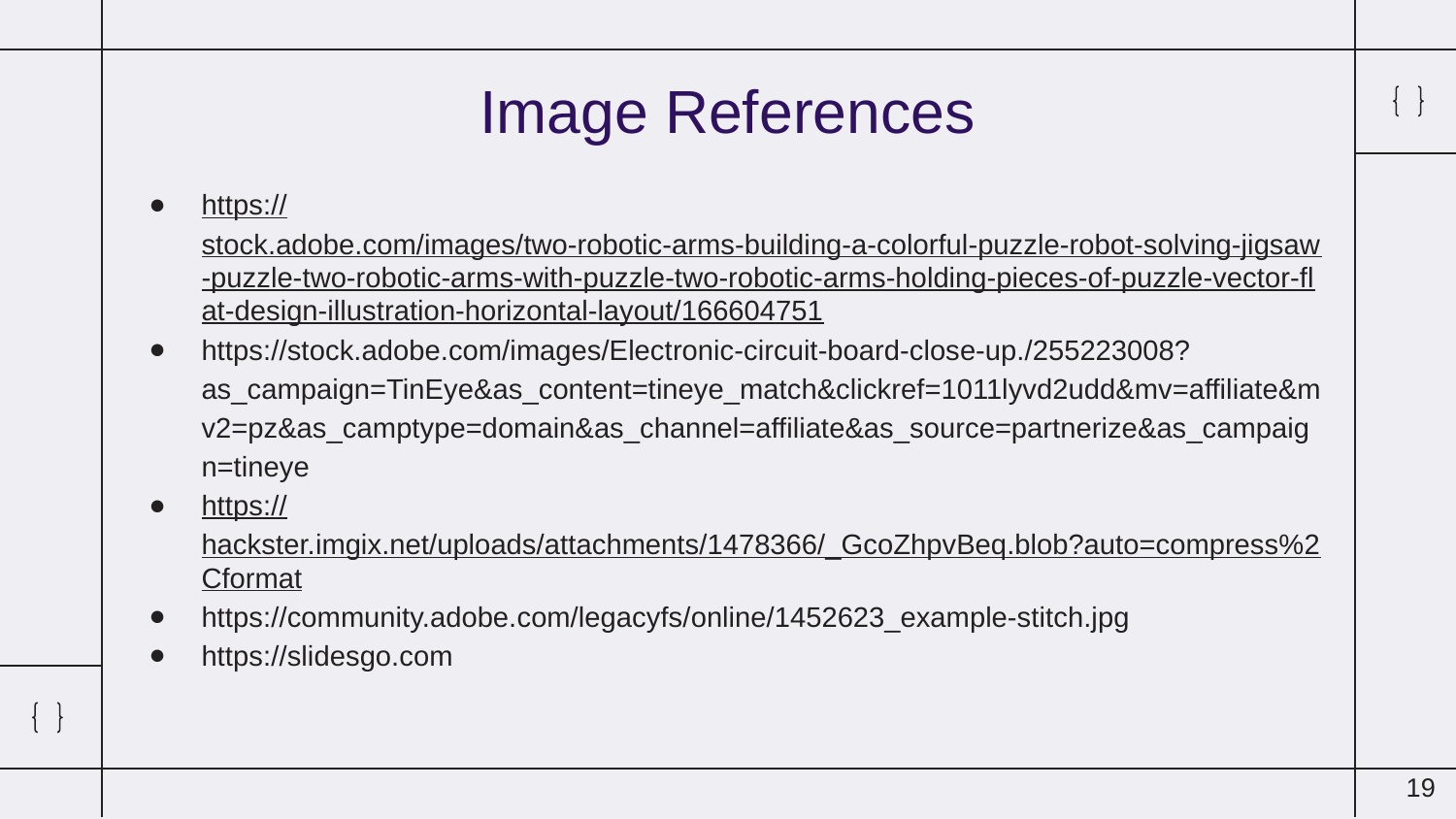

# Image References
https://stock.adobe.com/images/two-robotic-arms-building-a-colorful-puzzle-robot-solving-jigsaw-puzzle-two-robotic-arms-with-puzzle-two-robotic-arms-holding-pieces-of-puzzle-vector-flat-design-illustration-horizontal-layout/166604751
https://stock.adobe.com/images/Electronic-circuit-board-close-up./255223008?as_campaign=TinEye&as_content=tineye_match&clickref=1011lyvd2udd&mv=affiliate&mv2=pz&as_camptype=domain&as_channel=affiliate&as_source=partnerize&as_campaign=tineye
https://hackster.imgix.net/uploads/attachments/1478366/_GcoZhpvBeq.blob?auto=compress%2Cformat
https://community.adobe.com/legacyfs/online/1452623_example-stitch.jpg
https://slidesgo.com
19